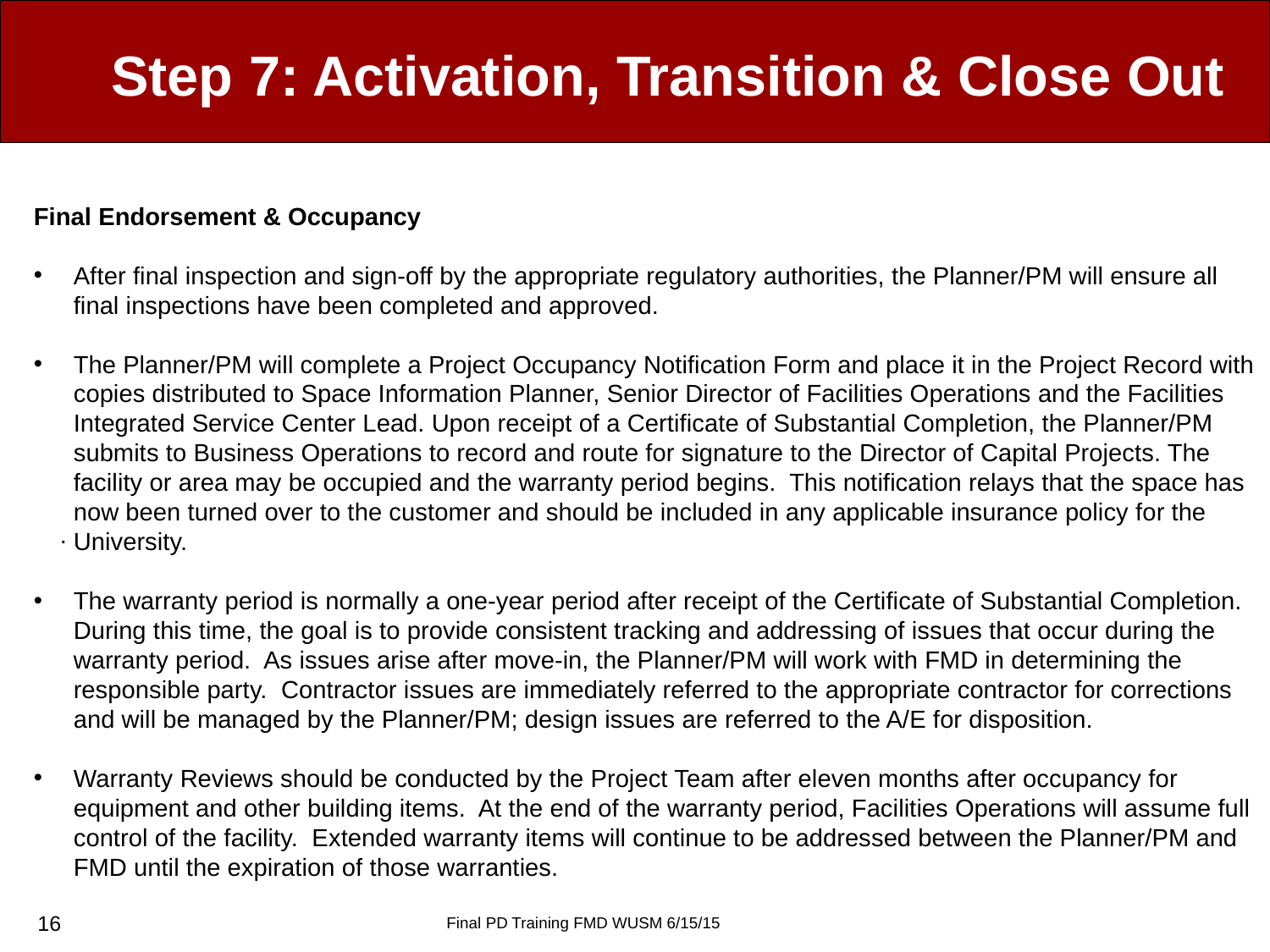

# Step 7: Activation, Transition & Close Out

Final Endorsement & Occupancy

After final inspection and sign-off by the appropriate regulatory authorities, the Planner/PM will ensure all final inspections have been completed and approved.

The Planner/PM will complete a Project Occupancy Notification Form and place it in the Project Record with copies distributed to Space Information Planner, Senior Director of Facilities Operations and the Facilities Integrated Service Center Lead. Upon receipt of a Certificate of Substantial Completion, the Planner/PM submits to Business Operations to record and route for signature to the Director of Capital Projects. The facility or area may be occupied and the warranty period begins.  This notification relays that the space has now been turned over to the customer and should be included in any applicable insurance policy for the University.

The warranty period is normally a one-year period after receipt of the Certificate of Substantial Completion.  During this time, the goal is to provide consistent tracking and addressing of issues that occur during the warranty period.  As issues arise after move-in, the Planner/PM will work with FMD in determining the responsible party.  Contractor issues are immediately referred to the appropriate contractor for corrections and will be managed by the Planner/PM; design issues are referred to the A/E for disposition.

Warranty Reviews should be conducted by the Project Team after eleven months after occupancy for equipment and other building items.  At the end of the warranty period, Facilities Operations will assume full control of the facility.  Extended warranty items will continue to be addressed between the Planner/PM and FMD until the expiration of those warranties.
.
16
Final PD Training FMD WUSM 6/15/15